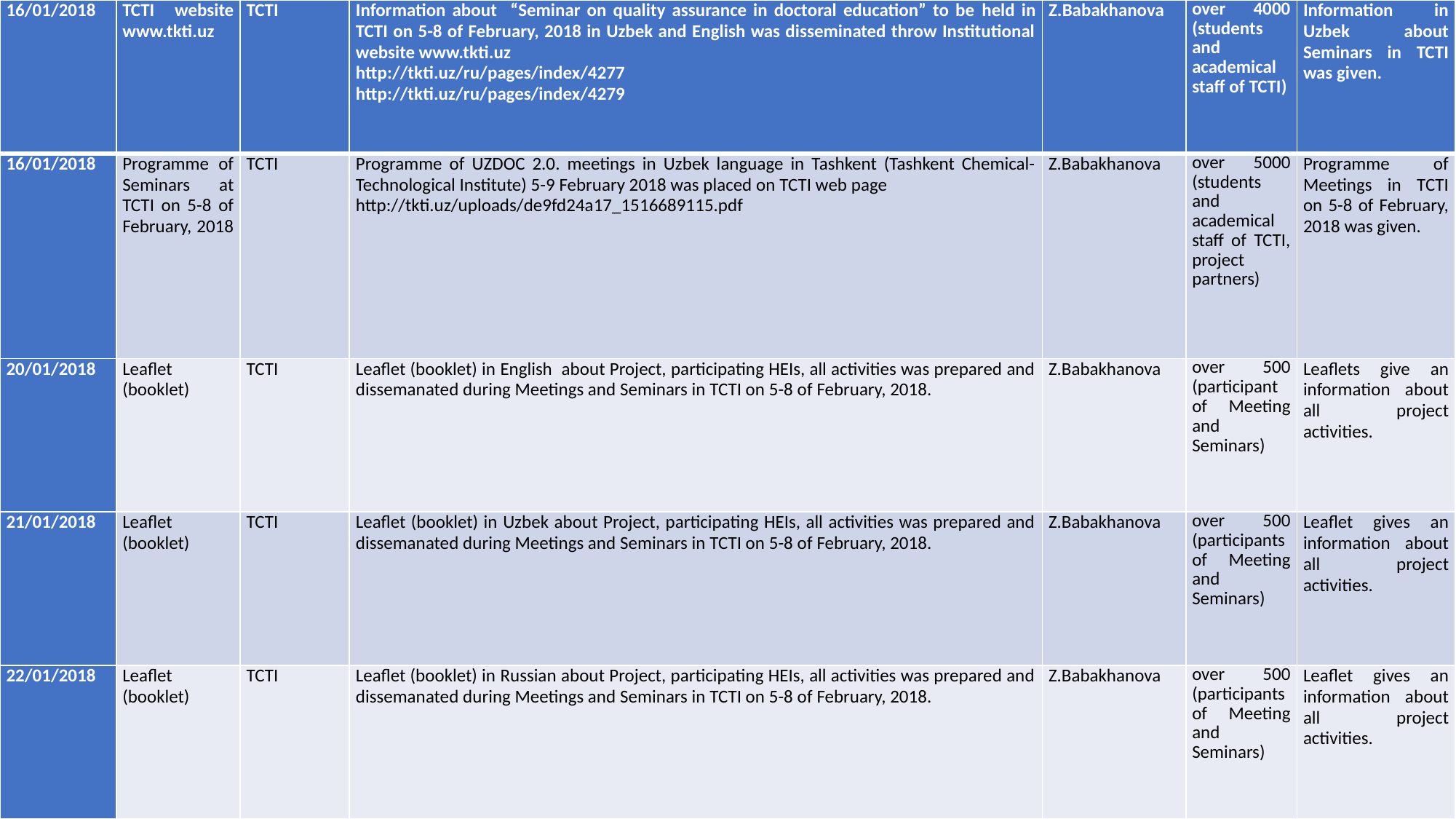

| 16/01/2018 | TCTI website www.tkti.uz | TCTI | Information about “Seminar on quality assurance in doctoral education” to be held in TCTI on 5-8 of February, 2018 in Uzbek and English was disseminated throw Institutional website www.tkti.uz http://tkti.uz/ru/pages/index/4277 http://tkti.uz/ru/pages/index/4279 | Z.Babakhanova | over 4000 (students and academical staff of TCTI) | Information in Uzbek about Seminars in TCTI was given. |
| --- | --- | --- | --- | --- | --- | --- |
| 16/01/2018 | Programme of Seminars at TCTI on 5-8 of February, 2018 | TCTI | Programme of UZDOC 2.0. meetings in Uzbek language in Tashkent (Tashkent Chemical-Technological Institute) 5-9 February 2018 was placed on TCTI web page http://tkti.uz/uploads/de9fd24a17\_1516689115.pdf | Z.Babakhanova | over 5000 (students and academical staff of TCTI, project partners) | Programme of Meetings in TCTI on 5-8 of February, 2018 was given. |
| 20/01/2018 | Leaflet (booklet) | TCTI | Leaflet (booklet) in English about Project, participating HEIs, all activities was prepared and dissemanated during Meetings and Seminars in TCTI on 5-8 of February, 2018. | Z.Babakhanova | over 500 (participant of Meeting and Seminars) | Leaflets give an information about all project activities. |
| 21/01/2018 | Leaflet (booklet) | TCTI | Leaflet (booklet) in Uzbek about Project, participating HEIs, all activities was prepared and dissemanated during Meetings and Seminars in TCTI on 5-8 of February, 2018. | Z.Babakhanova | over 500 (participants of Meeting and Seminars) | Leaflet gives an information about all project activities. |
| 22/01/2018 | Leaflet (booklet) | TCTI | Leaflet (booklet) in Russian about Project, participating HEIs, all activities was prepared and dissemanated during Meetings and Seminars in TCTI on 5-8 of February, 2018. | Z.Babakhanova | over 500 (participants of Meeting and Seminars) | Leaflet gives an information about all project activities. |